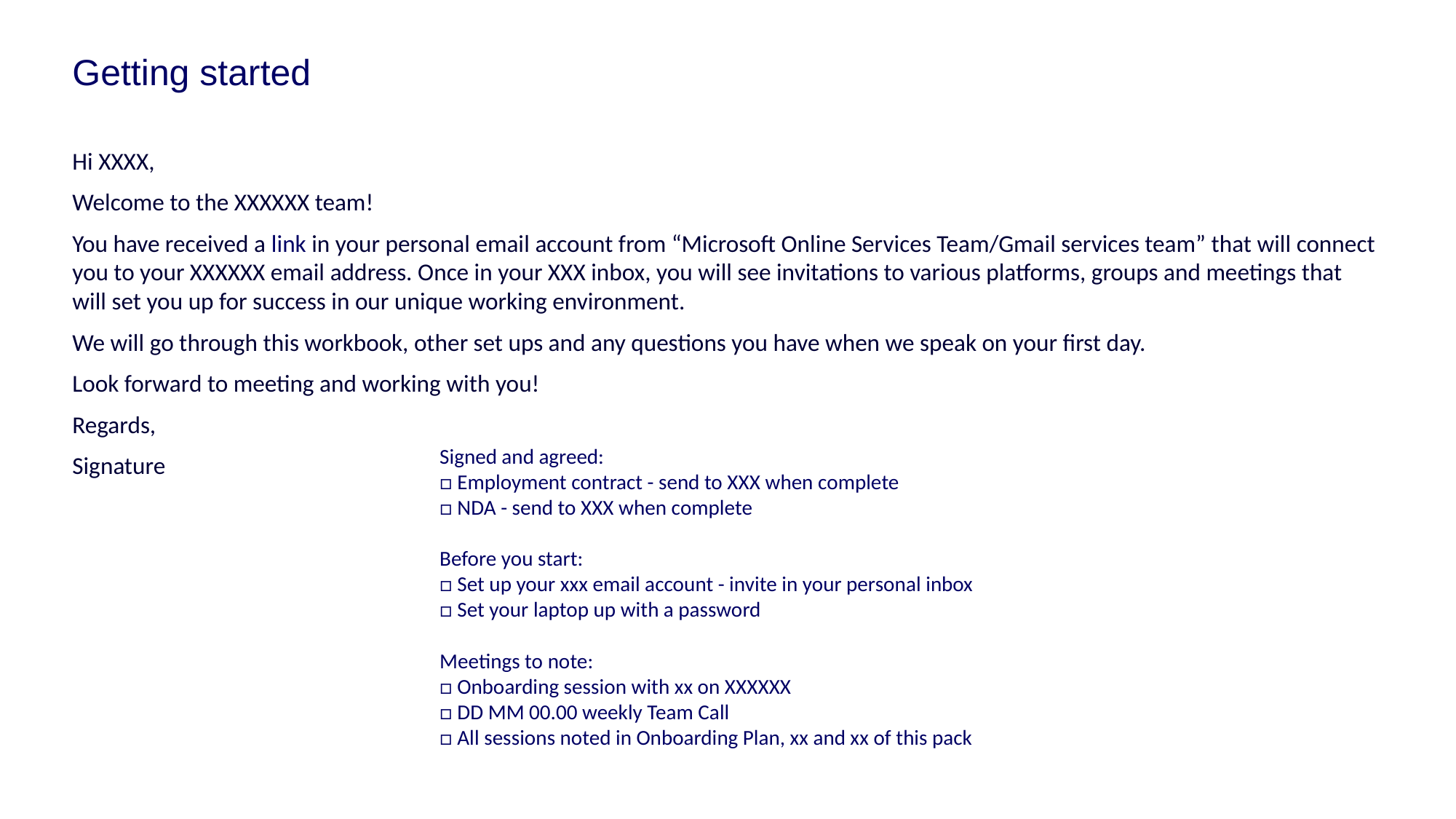

Getting started
Hi XXXX,
Welcome to the XXXXXX team!
You have received a link in your personal email account from “Microsoft Online Services Team/Gmail services team” that will connect you to your XXXXXX email address. Once in your XXX inbox, you will see invitations to various platforms, groups and meetings that will set you up for success in our unique working environment.
We will go through this workbook, other set ups and any questions you have when we speak on your first day.
Look forward to meeting and working with you!
Regards,
Signature
Signed and agreed:
□ Employment contract - send to XXX when complete
□ NDA - send to XXX when complete

Before you start:
□ Set up your xxx email account - invite in your personal inbox
□ Set your laptop up with a password

Meetings to note:
□ Onboarding session with xx on XXXXXX
□ DD MM 00.00 weekly Team Call
□ All sessions noted in Onboarding Plan, xx and xx of this pack